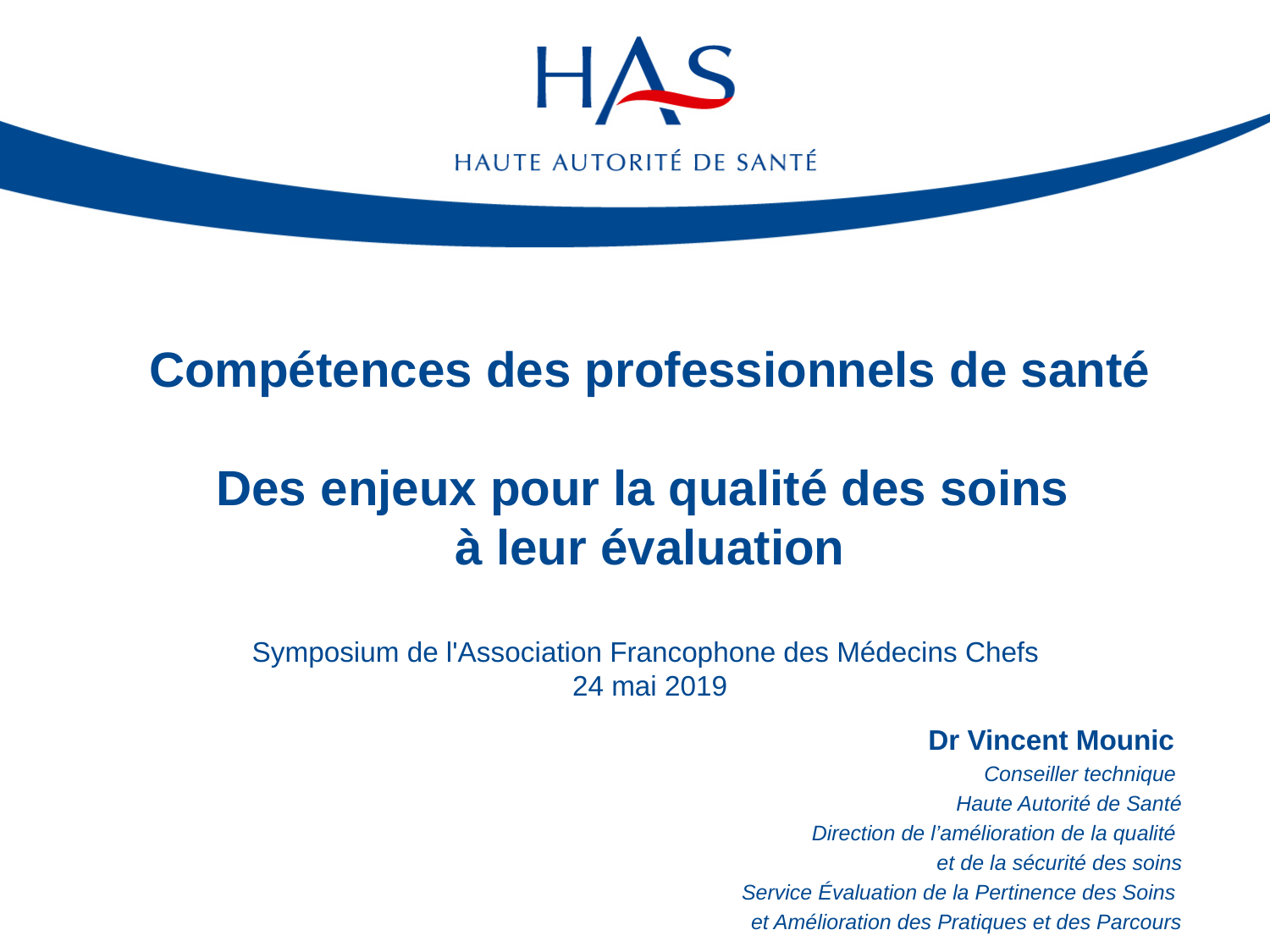

Compétences des professionnels de santé

Des enjeux pour la qualité des soins
à leur évaluation

Symposium de l'Association Francophone des Médecins Chefs
24 mai 2019

Dr Vincent Mounic
Conseiller technique
Haute Autorité de Santé
Direction de l’amélioration de la qualité
et de la sécurité des soins
Service Évaluation de la Pertinence des Soins
et Amélioration des Pratiques et des Parcours